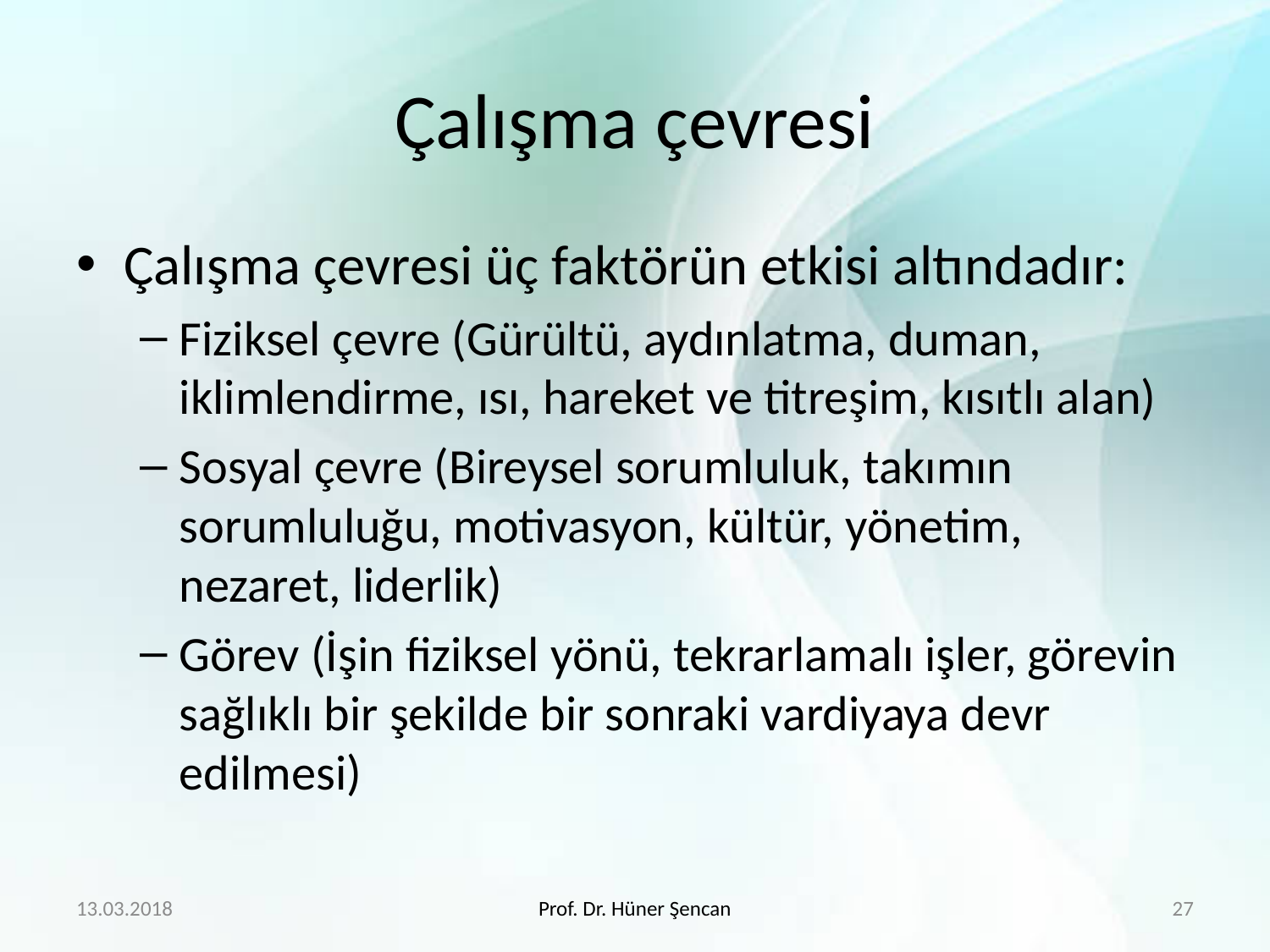

# Çalışma çevresi
Çalışma çevresi üç faktörün etkisi altındadır:
Fiziksel çevre (Gürültü, aydınlatma, duman, iklimlendirme, ısı, hareket ve titreşim, kısıtlı alan)
Sosyal çevre (Bireysel sorumluluk, takımın sorumluluğu, motivasyon, kültür, yönetim, nezaret, liderlik)
Görev (İşin fiziksel yönü, tekrarlamalı işler, görevin sağlıklı bir şekilde bir sonraki vardiyaya devr edilmesi)
13.03.2018
Prof. Dr. Hüner Şencan
27